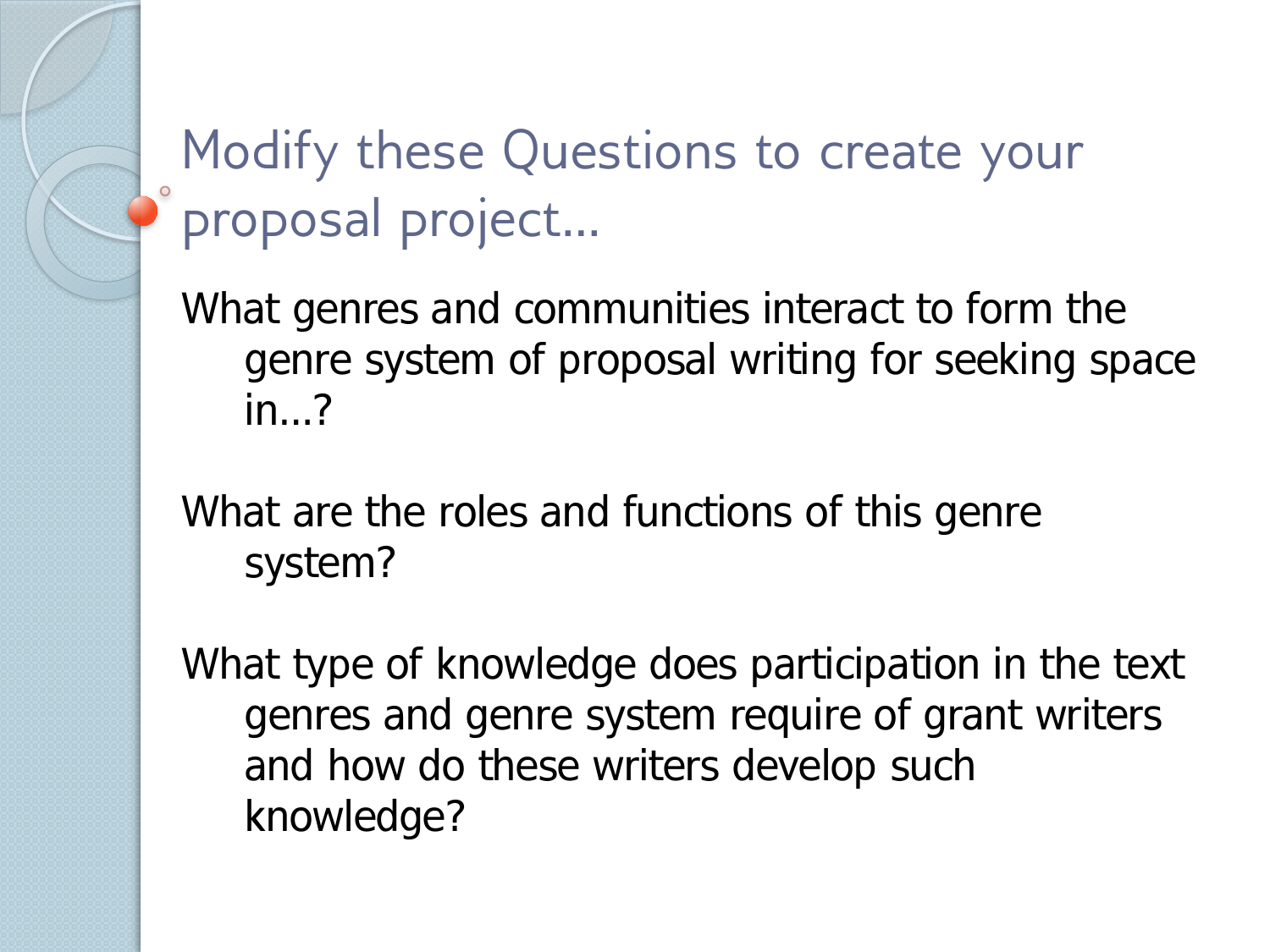

# Modify these Questions to create your proposal project…
What genres and communities interact to form the genre system of proposal writing for seeking space in…?

What are the roles and functions of this genre system?

What type of knowledge does participation in the text genres and genre system require of grant writers and how do these writers develop such knowledge?